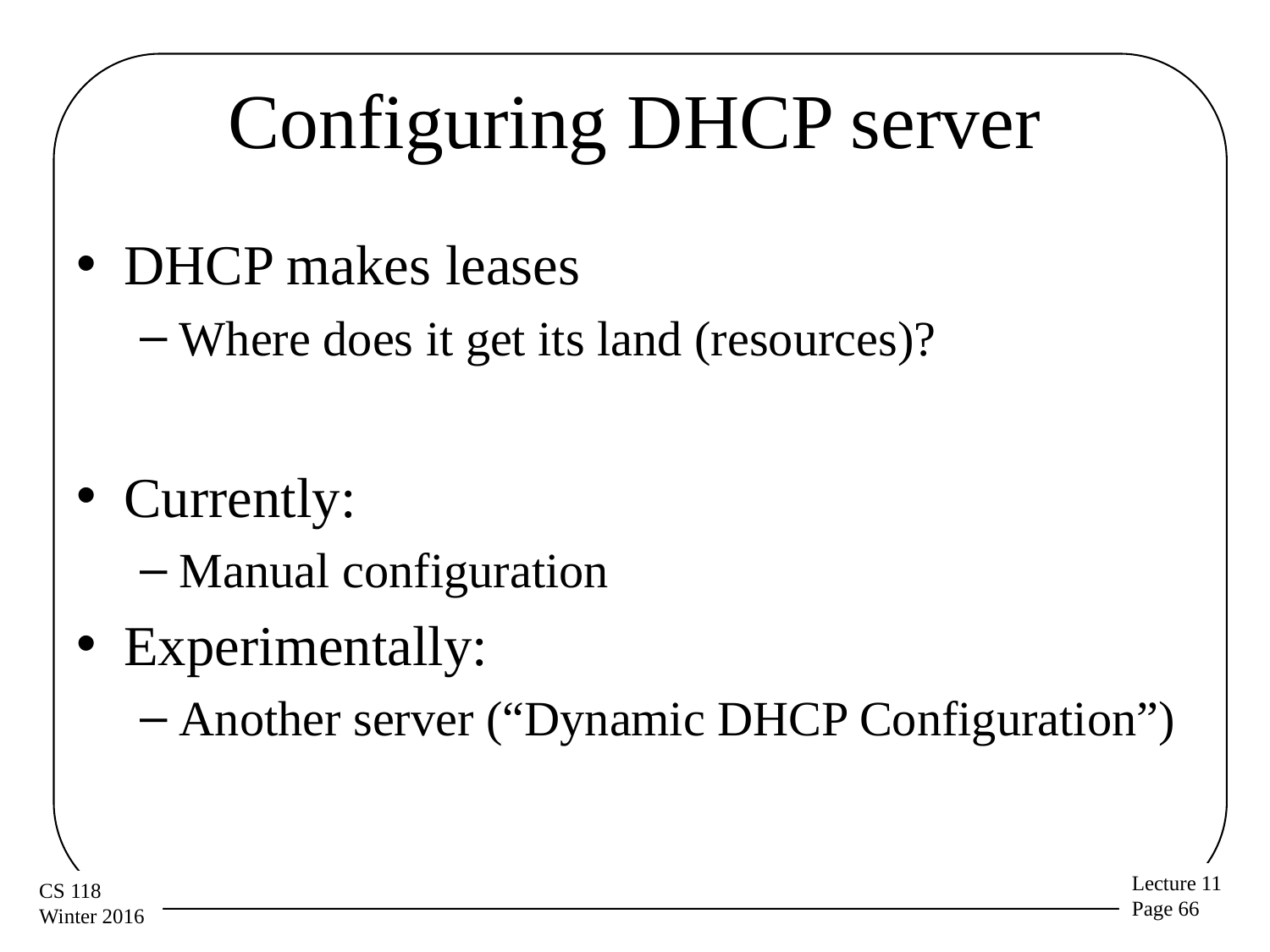

# Configuring DHCP server
DHCP makes leases
Where does it get its land (resources)?

Currently:
Manual configuration
Experimentally:
Another server (“Dynamic DHCP Configuration”)